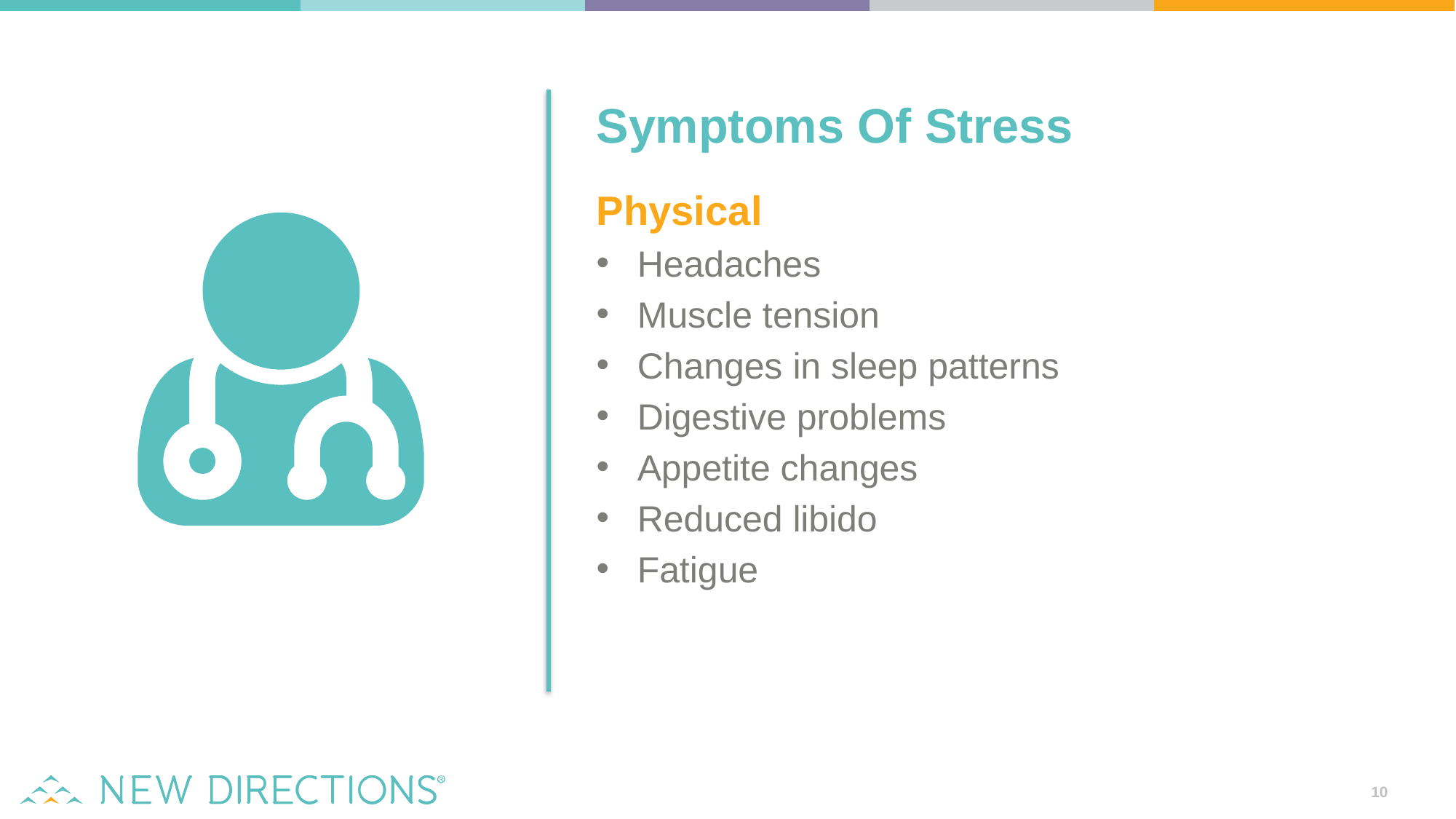

Symptoms Of Stress
Physical
Headaches
Muscle tension
Changes in sleep patterns
Digestive problems
Appetite changes
Reduced libido
Fatigue